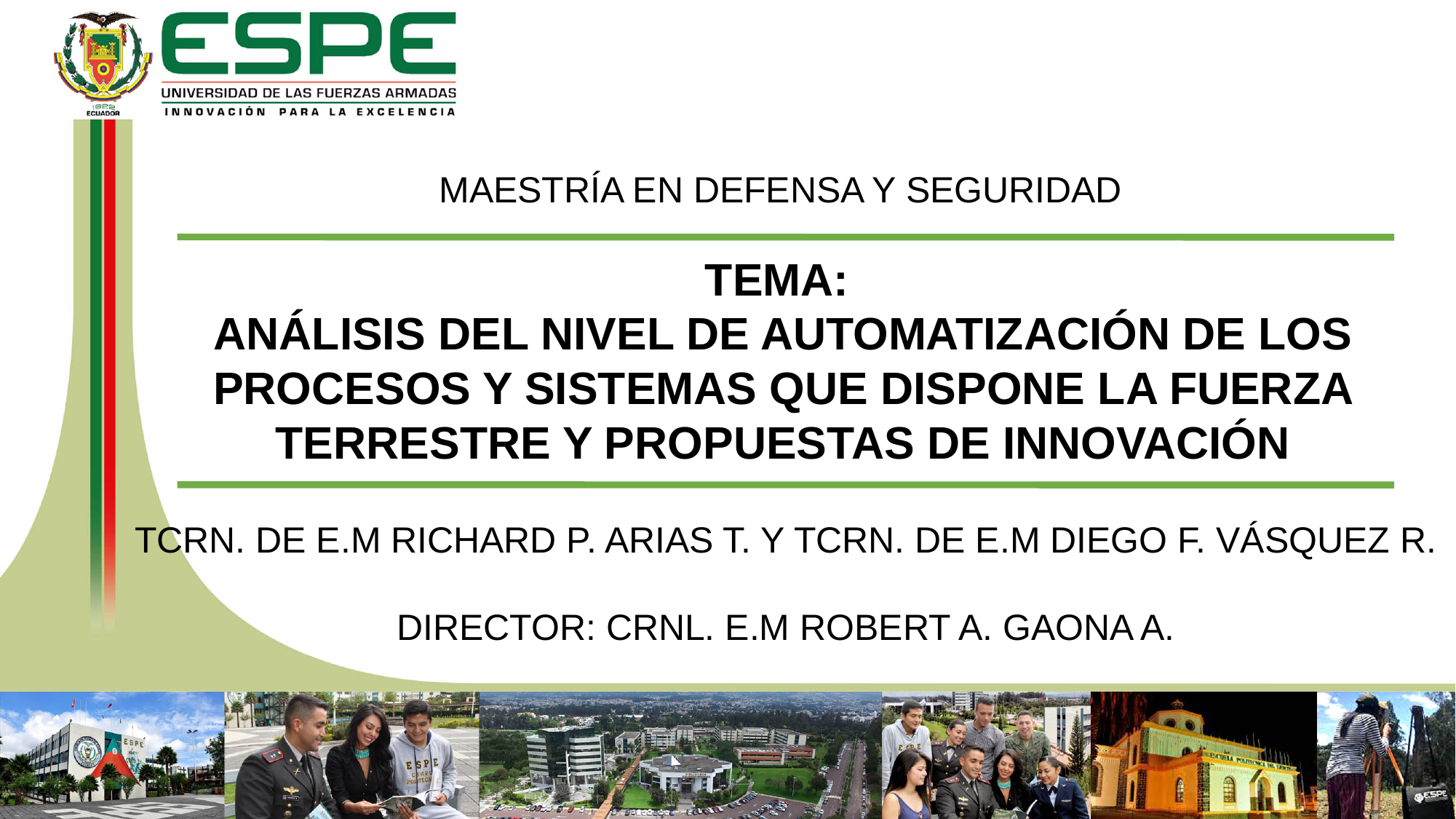

MAESTRÍA EN DEFENSA Y SEGURIDAD
TEMA:
ANÁLISIS DEL NIVEL DE AUTOMATIZACIÓN DE LOS PROCESOS Y SISTEMAS QUE DISPONE LA FUERZA TERRESTRE Y PROPUESTAS DE INNOVACIÓN
TCRN. DE E.M RICHARD P. ARIAS T. Y TCRN. DE E.M DIEGO F. VÁSQUEZ R.

DIRECTOR: CRNL. E.M ROBERT A. GAONA A.